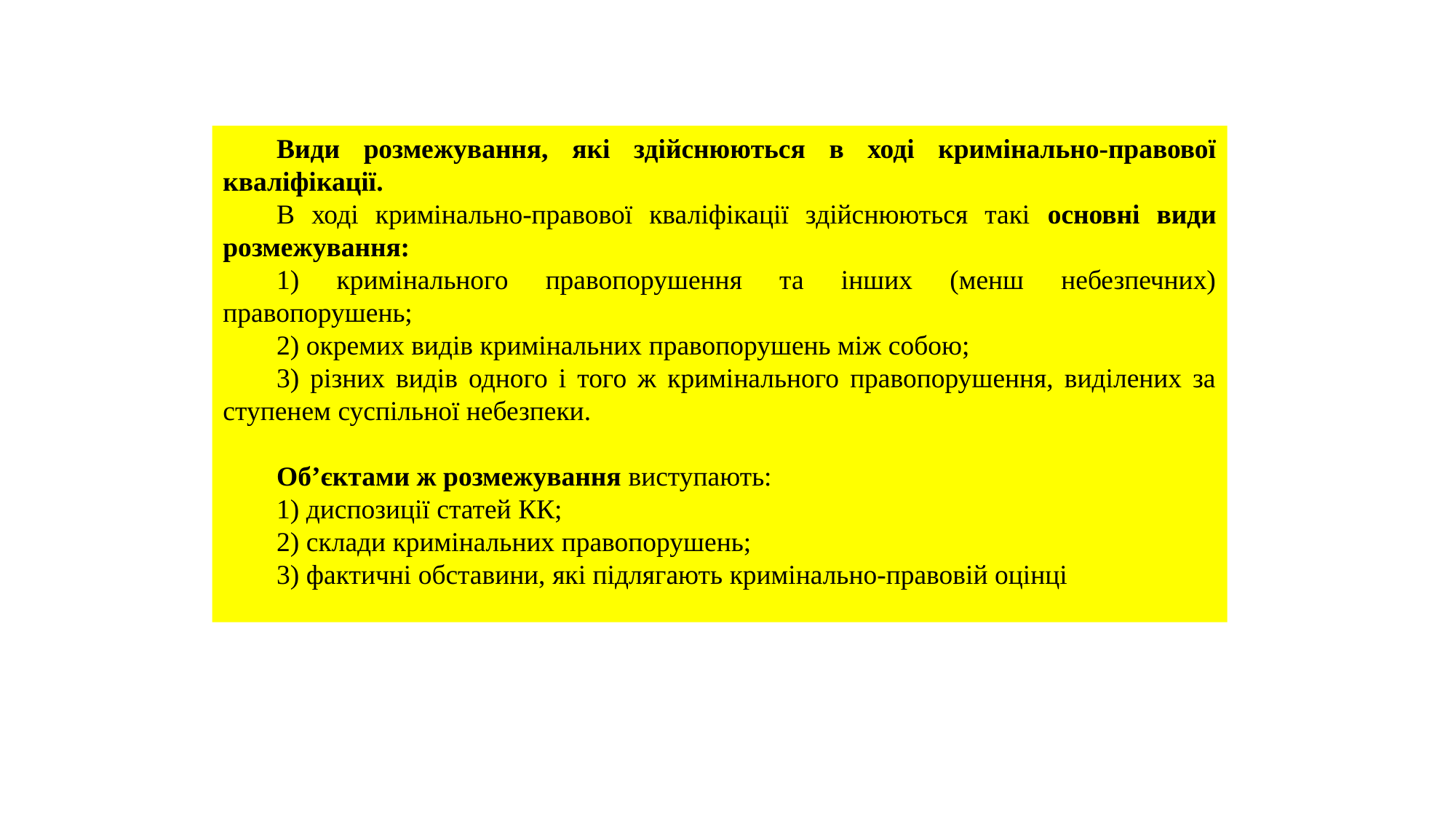

Види розмежування, які здійснюються в ході кримінально-правової кваліфікації.
В ході кримінально-правової кваліфікації здійснюються такі основні види розмежування:
1) кримінального правопорушення та інших (менш небезпечних) правопорушень;
2) окремих видів кримінальних правопорушень між собою;
3) різних видів одного і того ж кримінального правопорушення, виділених за ступенем суспільної небезпеки.

Об’єктами ж розмежування виступають:
1) диспозиції статей КК;
2) склади кримінальних правопорушень;
3) фактичні обставини, які підлягають кримінально-правовій оцінці